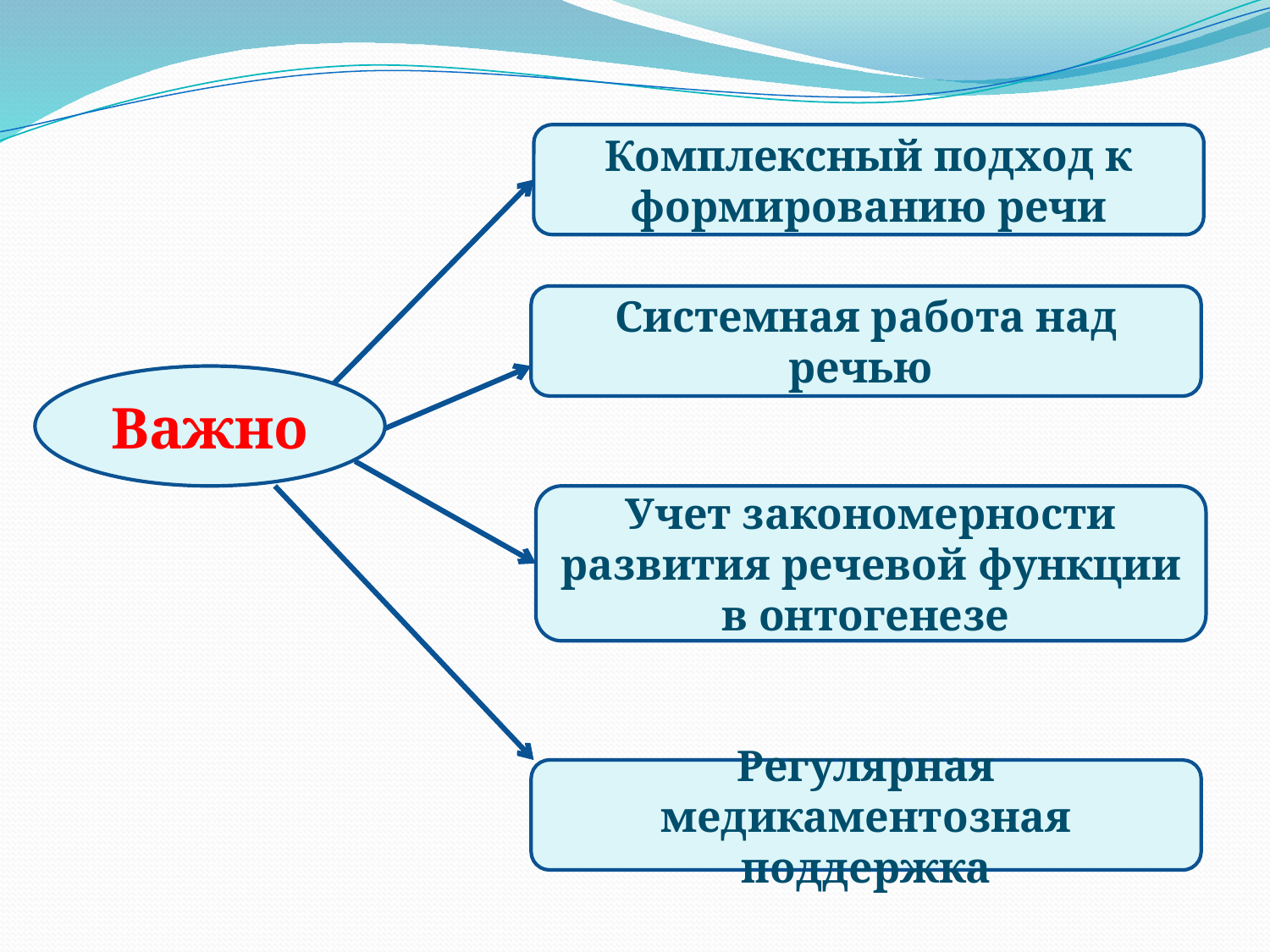

Комплексный подход к формированию речи
Системная работа над речью
Важно
Учет закономерности развития речевой функции в онтогенезе
Регулярная медикаментозная поддержка